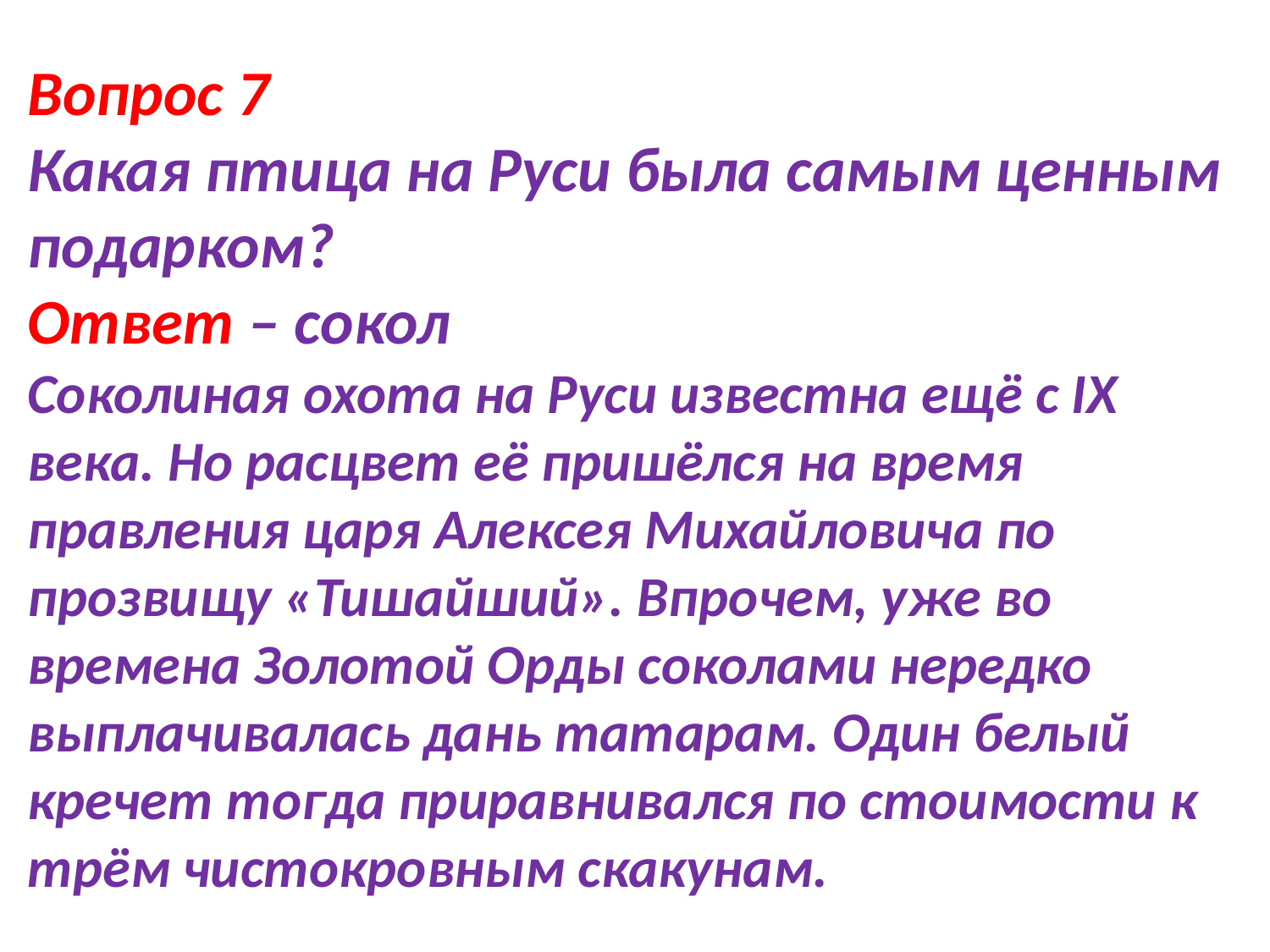

Вопрос 7
Какая птица на Руси была самым ценным подарком?
Ответ – сокол
Соколиная охота на Руси известна ещё с IX века. Но расцвет её пришёлся на время правления царя Алексея Михайловича по прозвищу «Тишайший». Впрочем, уже во времена Золотой Орды соколами нередко выплачивалась дань татарам. Один белый кречет тогда приравнивался по стоимости к трём чистокровным скакунам.